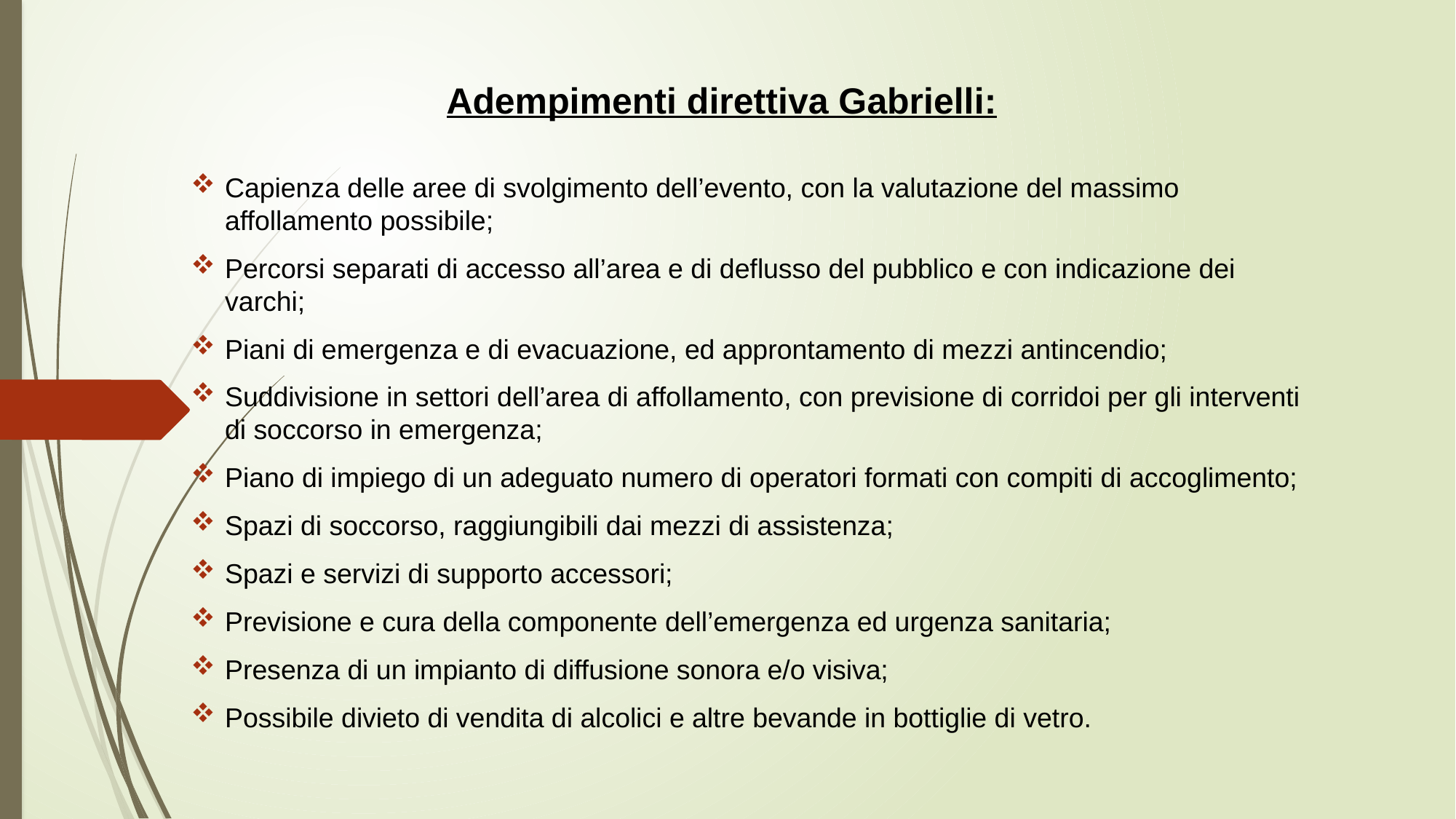

# Adempimenti direttiva Gabrielli:
Capienza delle aree di svolgimento dell’evento, con la valutazione del massimo affollamento possibile;
Percorsi separati di accesso all’area e di deflusso del pubblico e con indicazione dei varchi;
Piani di emergenza e di evacuazione, ed approntamento di mezzi antincendio;
Suddivisione in settori dell’area di affollamento, con previsione di corridoi per gli interventi di soccorso in emergenza;
Piano di impiego di un adeguato numero di operatori formati con compiti di accoglimento;
Spazi di soccorso, raggiungibili dai mezzi di assistenza;
Spazi e servizi di supporto accessori;
Previsione e cura della componente dell’emergenza ed urgenza sanitaria;
Presenza di un impianto di diffusione sonora e/o visiva;
Possibile divieto di vendita di alcolici e altre bevande in bottiglie di vetro.